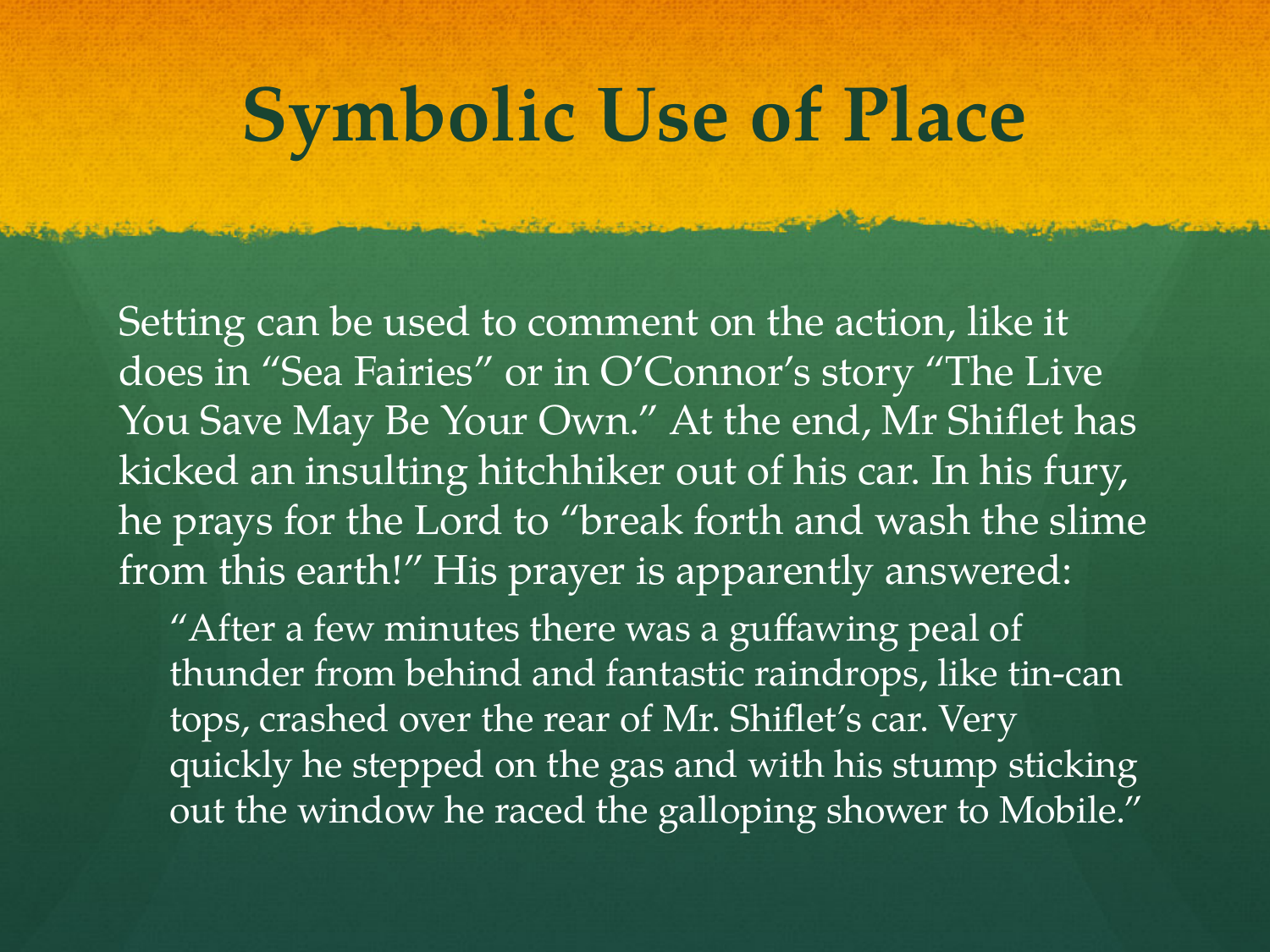

# Symbolic Use of Place
Setting can be used to comment on the action, like it does in “Sea Fairies” or in O’Connor’s story “The Live You Save May Be Your Own.” At the end, Mr Shiflet has kicked an insulting hitchhiker out of his car. In his fury, he prays for the Lord to “break forth and wash the slime from this earth!” His prayer is apparently answered:
“After a few minutes there was a guffawing peal of thunder from behind and fantastic raindrops, like tin-can tops, crashed over the rear of Mr. Shiflet’s car. Very quickly he stepped on the gas and with his stump sticking out the window he raced the galloping shower to Mobile.”